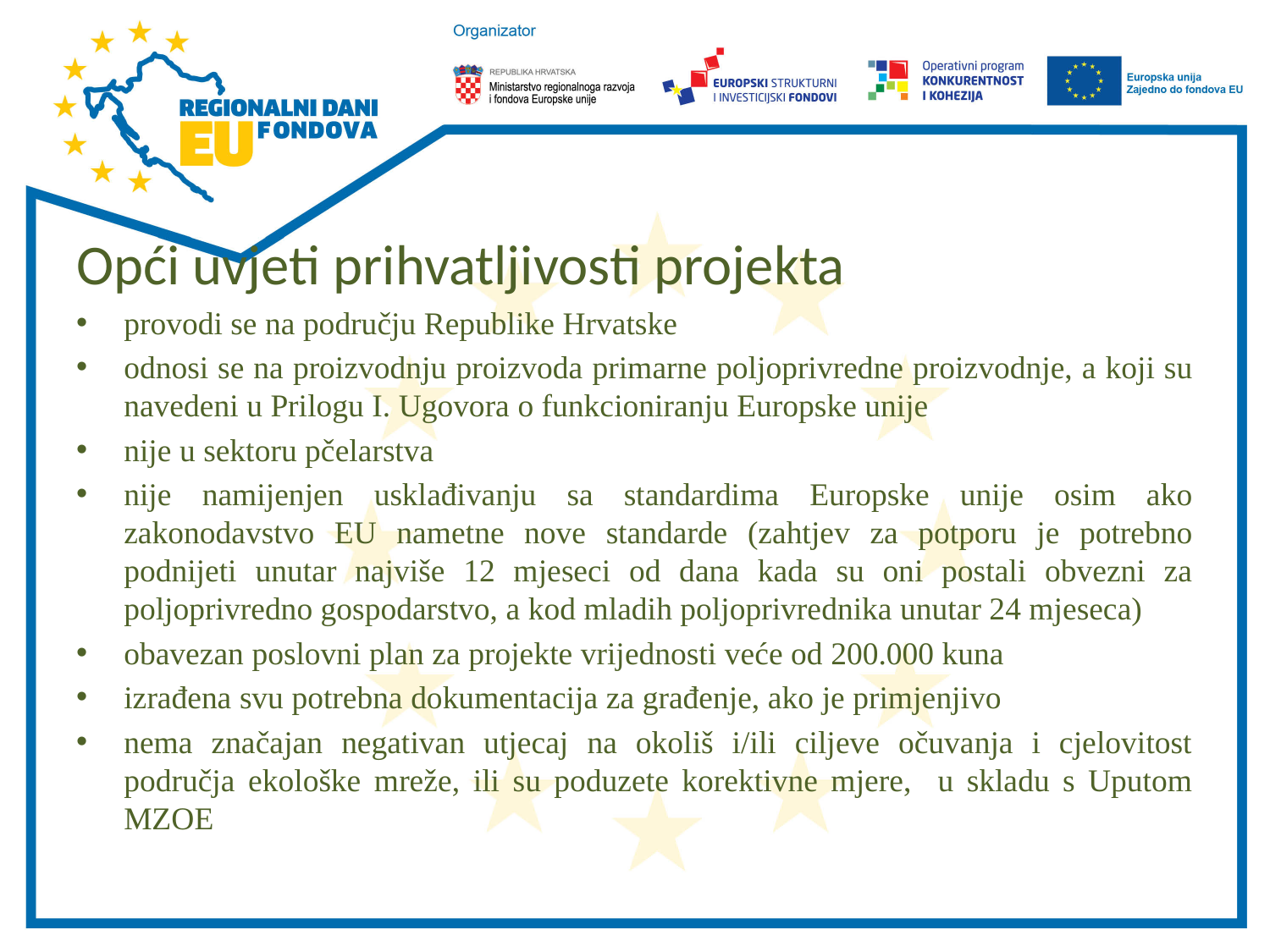

#
Opći uvjeti prihvatljivosti projekta
provodi se na području Republike Hrvatske
odnosi se na proizvodnju proizvoda primarne poljoprivredne proizvodnje, a koji su navedeni u Prilogu I. Ugovora o funkcioniranju Europske unije
nije u sektoru pčelarstva
nije namijenjen usklađivanju sa standardima Europske unije osim ako zakonodavstvo EU nametne nove standarde (zahtjev za potporu je potrebno podnijeti unutar najviše 12 mjeseci od dana kada su oni postali obvezni za poljoprivredno gospodarstvo, a kod mladih poljoprivrednika unutar 24 mjeseca)
obavezan poslovni plan za projekte vrijednosti veće od 200.000 kuna
izrađena svu potrebna dokumentacija za građenje, ako je primjenjivo
nema značajan negativan utjecaj na okoliš i/ili ciljeve očuvanja i cjelovitost područja ekološke mreže, ili su poduzete korektivne mjere,  u skladu s Uputom MZOE